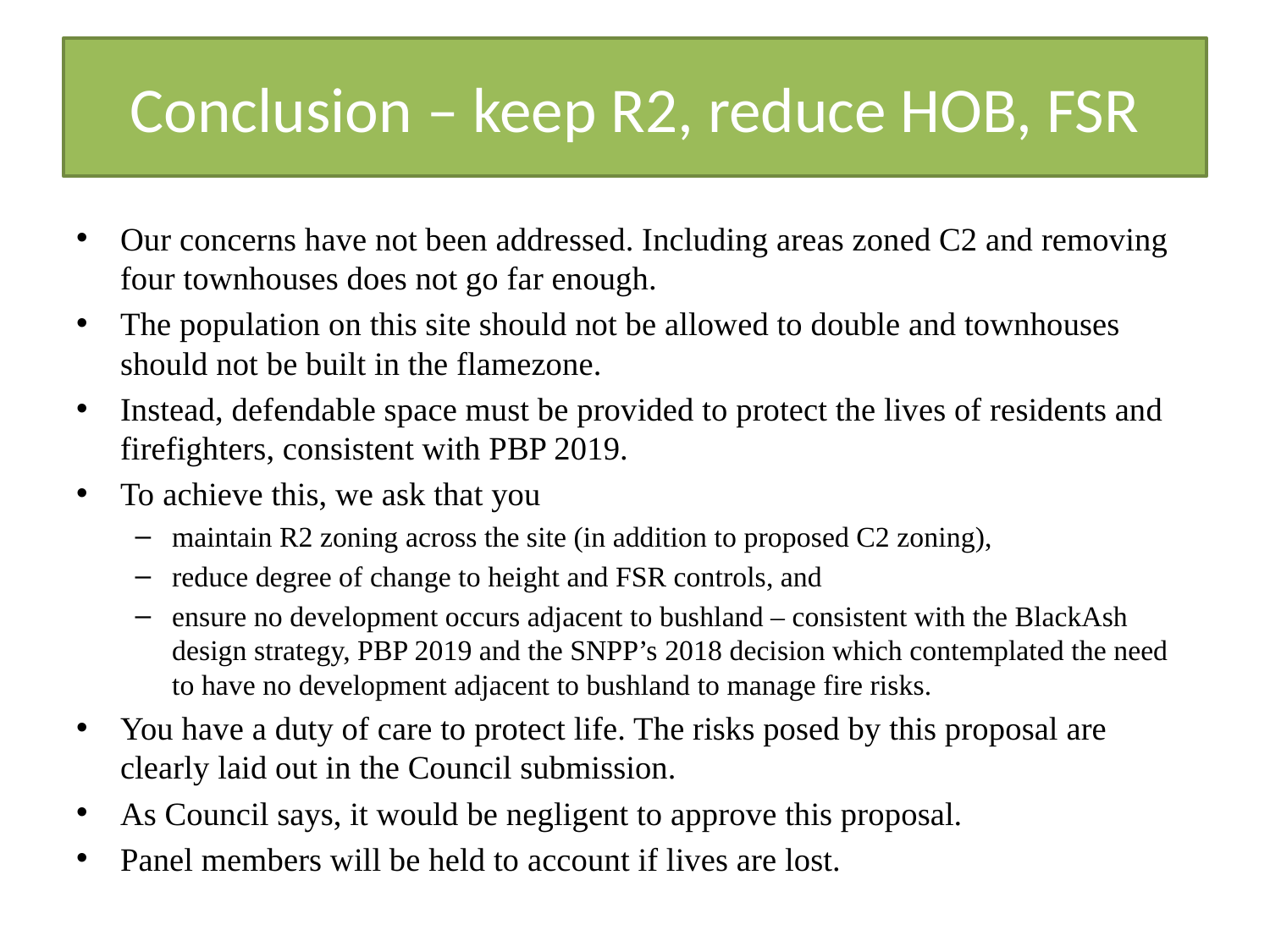

# Conclusion – keep R2, reduce HOB, FSR
Our concerns have not been addressed. Including areas zoned C2 and removing four townhouses does not go far enough.
The population on this site should not be allowed to double and townhouses should not be built in the flamezone.
Instead, defendable space must be provided to protect the lives of residents and firefighters, consistent with PBP 2019.
To achieve this, we ask that you
maintain R2 zoning across the site (in addition to proposed C2 zoning),
reduce degree of change to height and FSR controls, and
ensure no development occurs adjacent to bushland – consistent with the BlackAsh design strategy, PBP 2019 and the SNPP’s 2018 decision which contemplated the need to have no development adjacent to bushland to manage fire risks.
You have a duty of care to protect life. The risks posed by this proposal are clearly laid out in the Council submission.
As Council says, it would be negligent to approve this proposal.
Panel members will be held to account if lives are lost.